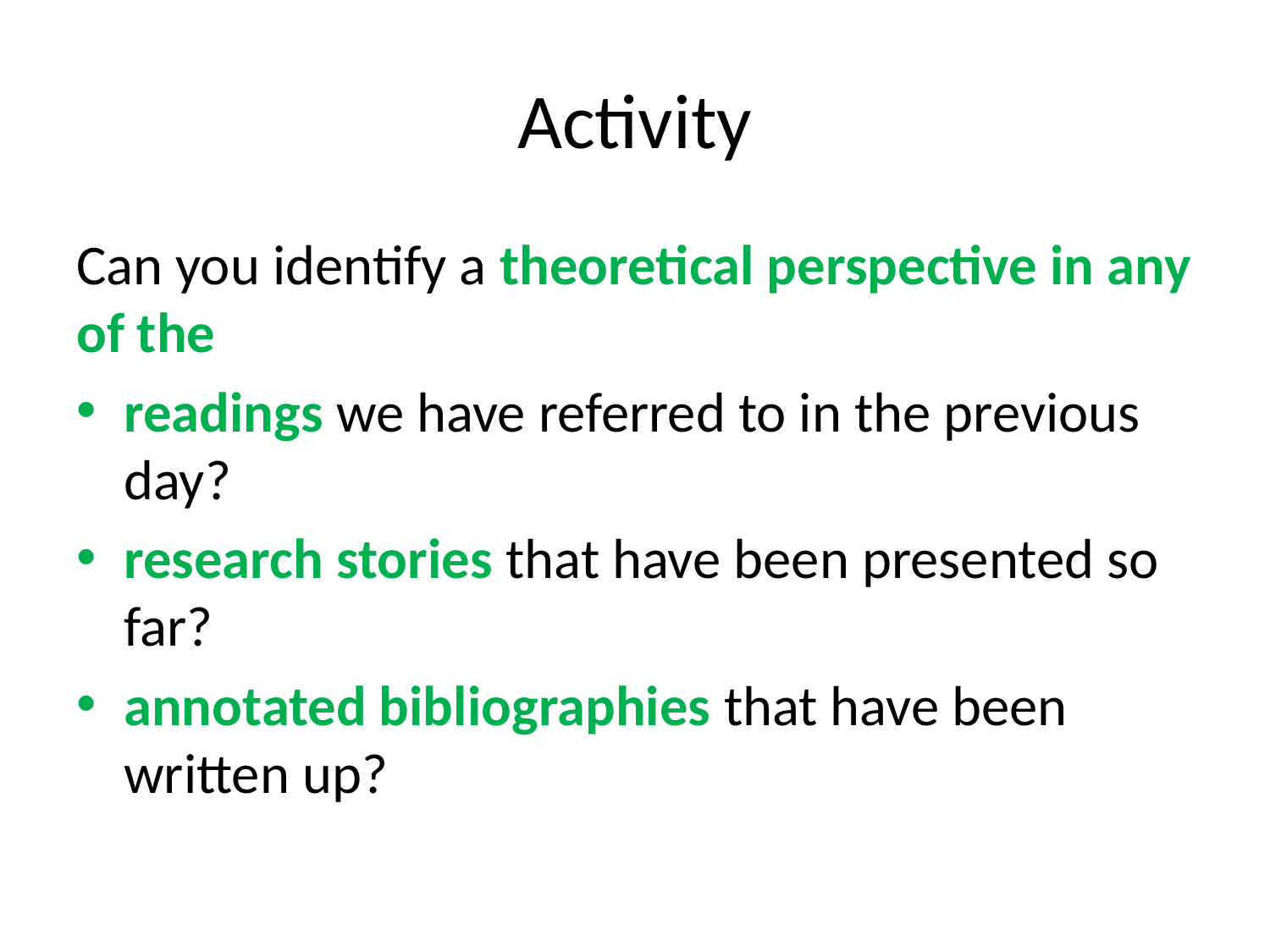

# Activity
Can you identify a theoretical perspective in any of the
readings we have referred to in the previous day?
research stories that have been presented so far?
annotated bibliographies that have been written up?